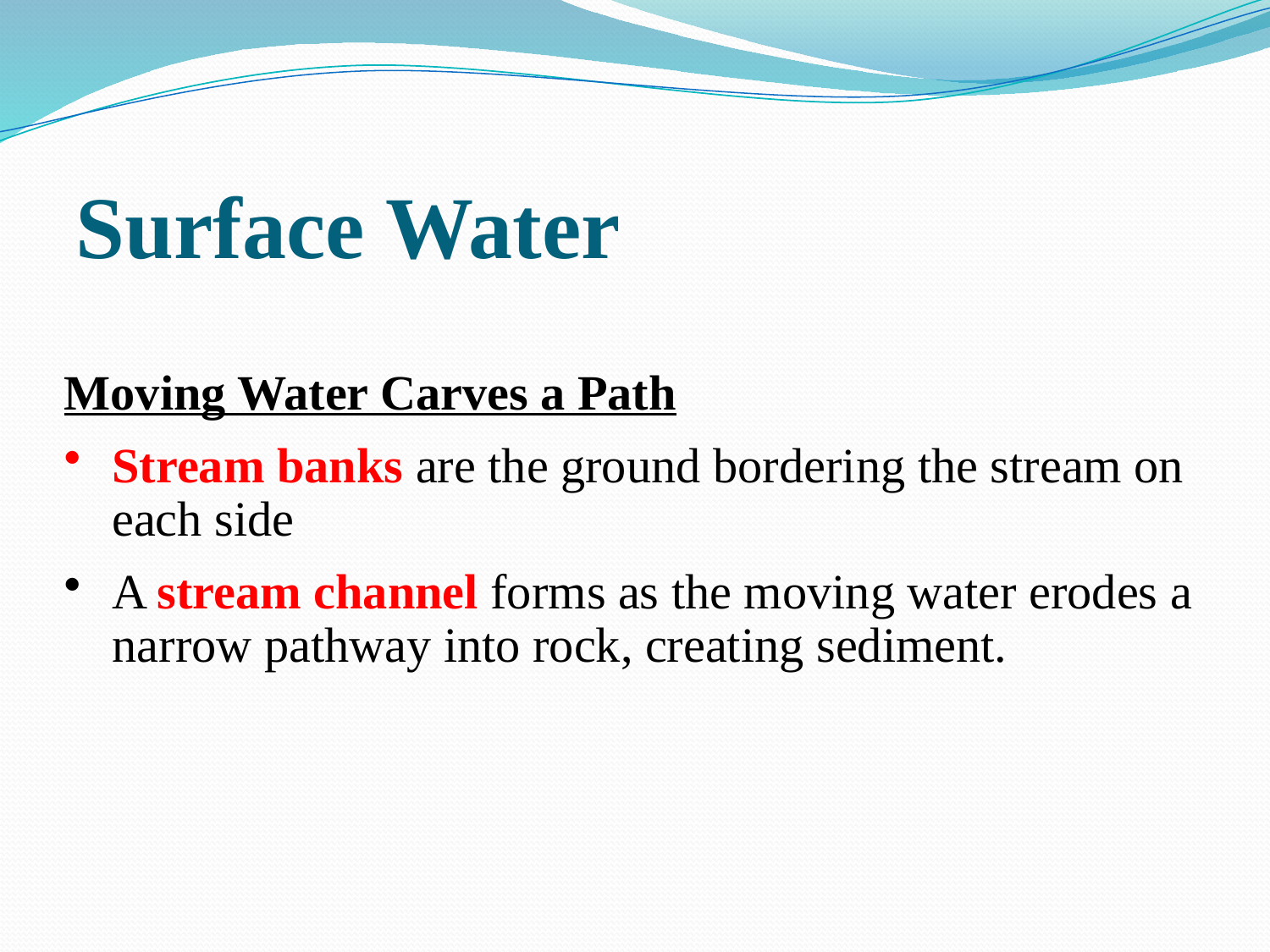

Surface Water
Moving Water Carves a Path
Stream banks are the ground bordering the stream on each side
A stream channel forms as the moving water erodes a narrow pathway into rock, creating sediment.